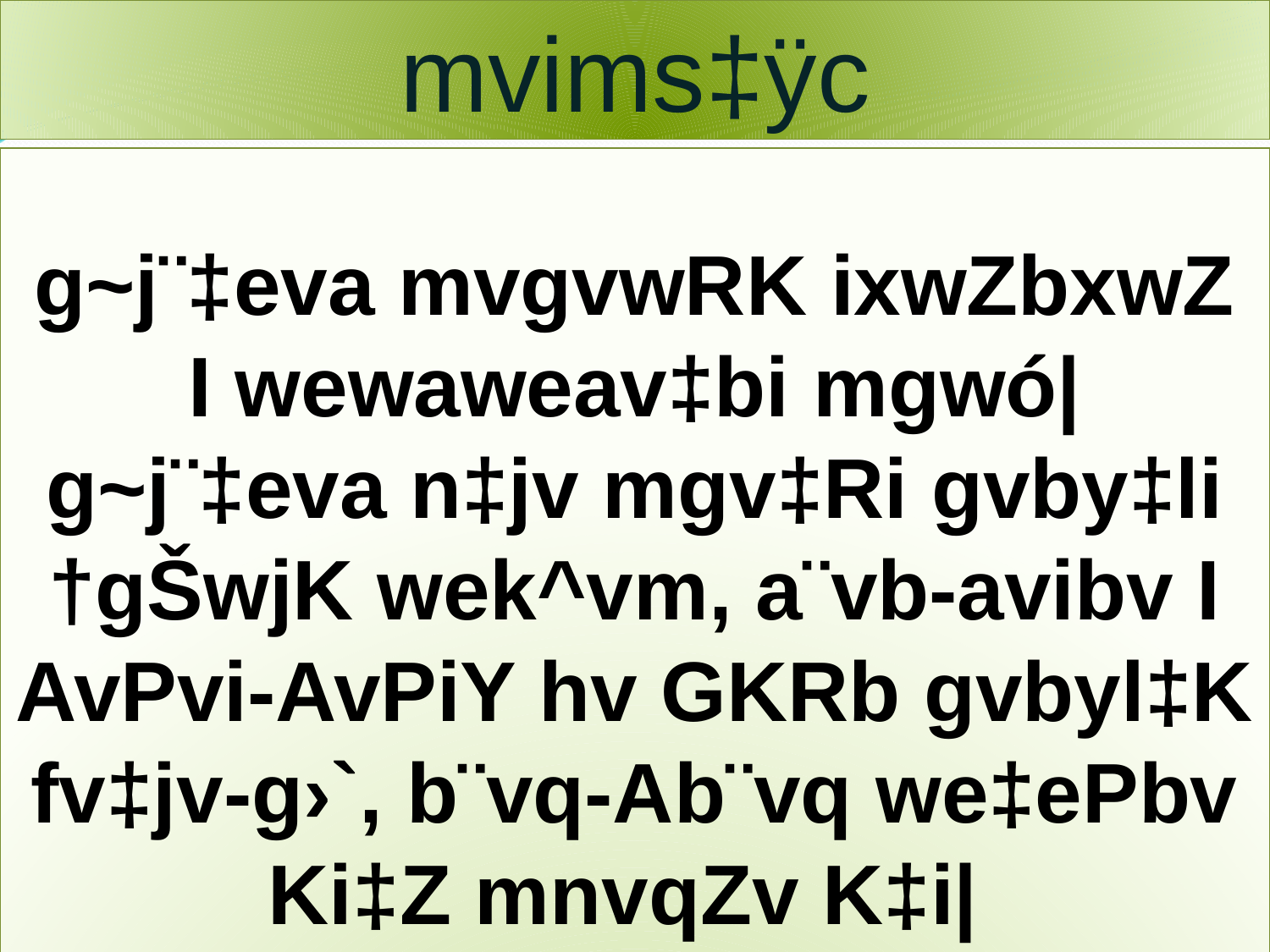

mvims‡ÿc

g~j¨‡eva mvgvwRK ixwZbxwZ I wewaweav‡bi mgwó| g~j¨‡eva n‡jv mgv‡Ri gvby‡li †gŠwjK wek^vm, a¨vb-avibv I AvPvi-AvPiY hv GKRb gvbyl‡K fv‡jv-g›`, b¨vq-Ab¨vq we‡ePbv Ki‡Z mnvqZv K‡i|